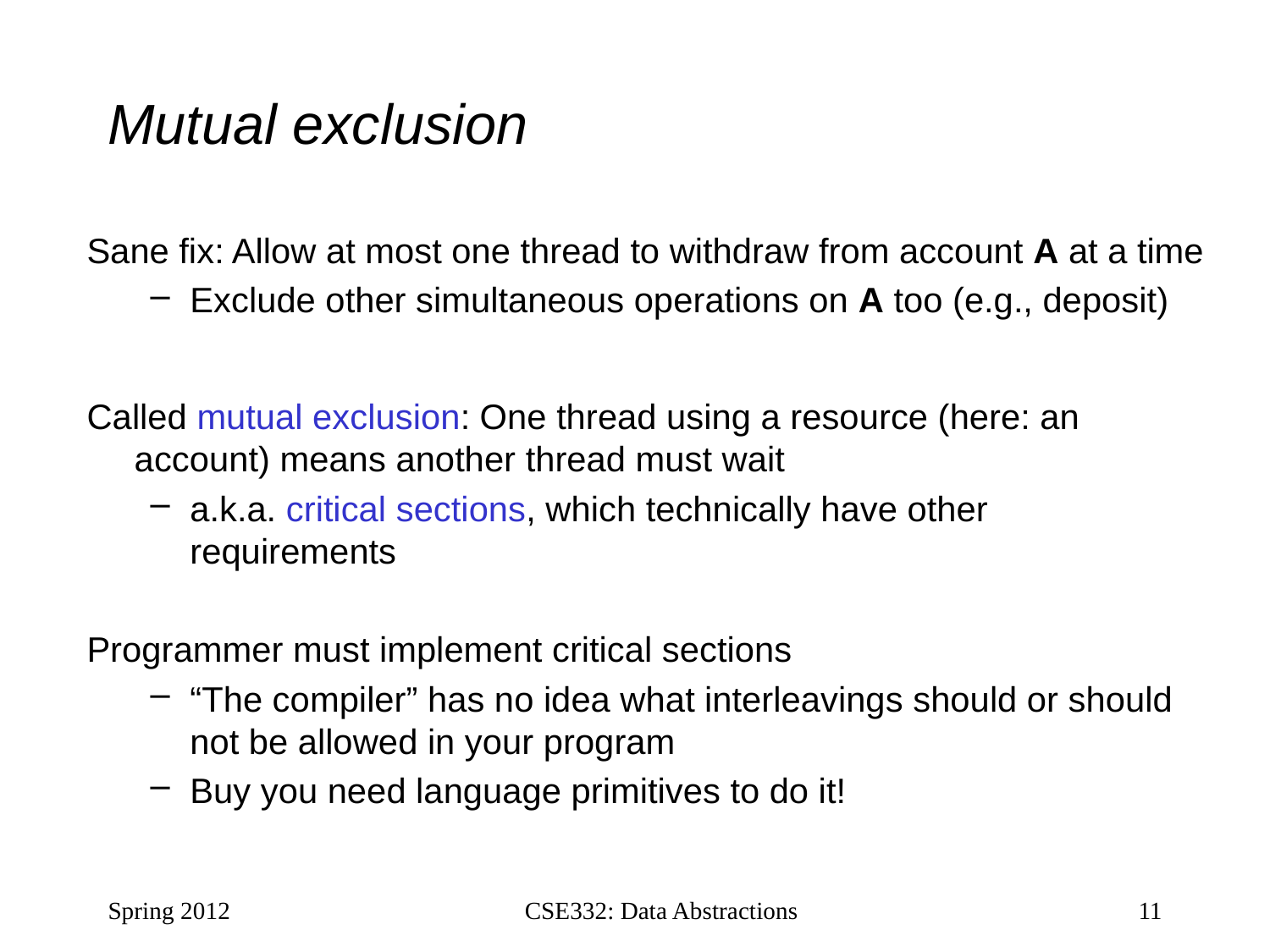

# Mutual exclusion
Sane fix: Allow at most one thread to withdraw from account A at a time
Exclude other simultaneous operations on A too (e.g., deposit)

Called mutual exclusion: One thread using a resource (here: an account) means another thread must wait
a.k.a. critical sections, which technically have other requirements

Programmer must implement critical sections
“The compiler” has no idea what interleavings should or should not be allowed in your program
Buy you need language primitives to do it!
Spring 2012
CSE332: Data Abstractions
11